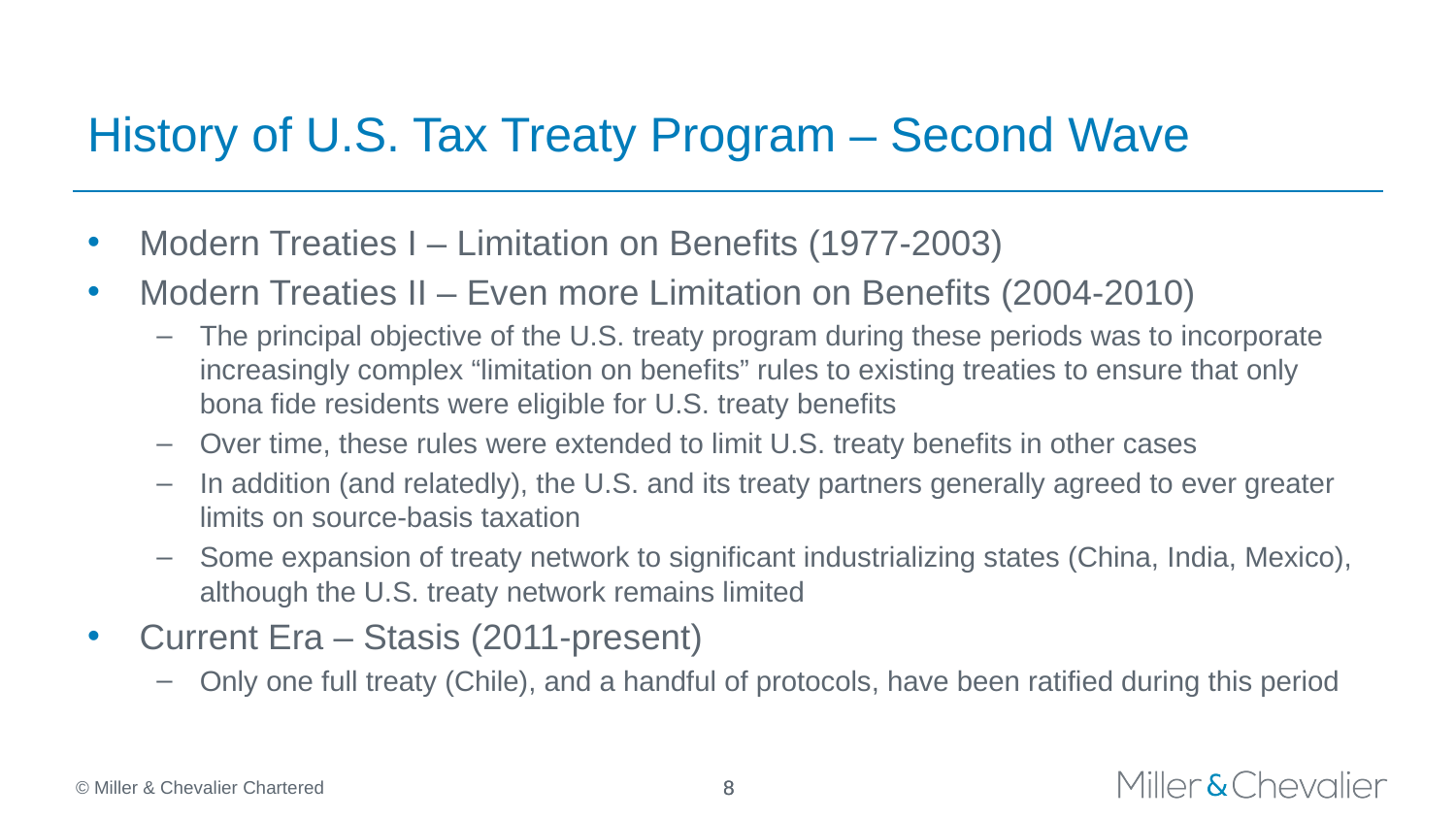

# History of U.S. Tax Treaty Program – Second Wave
Modern Treaties I – Limitation on Benefits (1977-2003)
Modern Treaties II – Even more Limitation on Benefits (2004-2010)
The principal objective of the U.S. treaty program during these periods was to incorporate increasingly complex “limitation on benefits” rules to existing treaties to ensure that only bona fide residents were eligible for U.S. treaty benefits
Over time, these rules were extended to limit U.S. treaty benefits in other cases
In addition (and relatedly), the U.S. and its treaty partners generally agreed to ever greater limits on source-basis taxation
Some expansion of treaty network to significant industrializing states (China, India, Mexico), although the U.S. treaty network remains limited
Current Era – Stasis (2011-present)
Only one full treaty (Chile), and a handful of protocols, have been ratified during this period